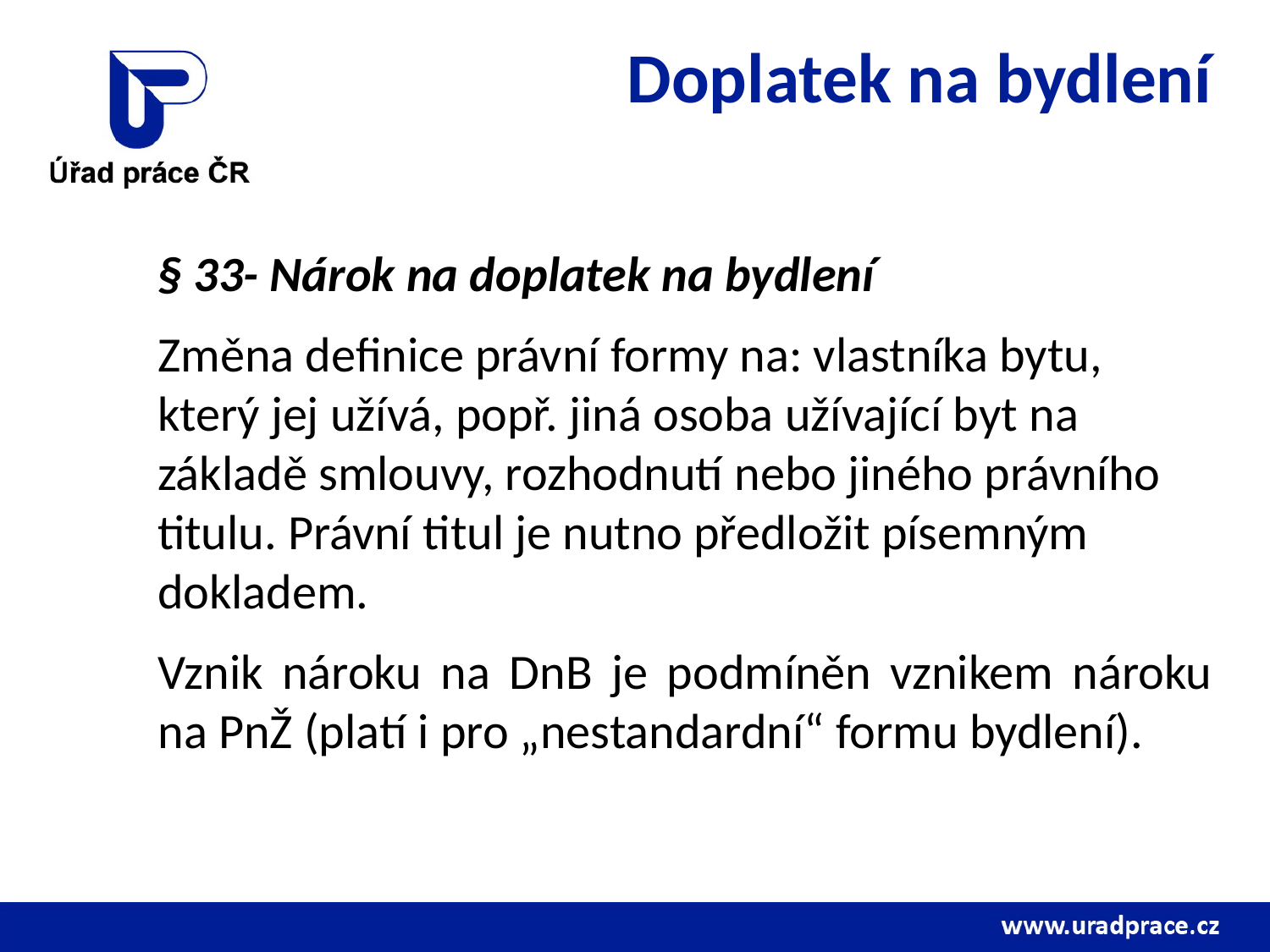

# Doplatek na bydlení
§ 33- Nárok na doplatek na bydlení
Změna definice právní formy na: vlastníka bytu, který jej užívá, popř. jiná osoba užívající byt na základě smlouvy, rozhodnutí nebo jiného právního titulu. Právní titul je nutno předložit písemným dokladem.
Vznik nároku na DnB je podmíněn vznikem nároku na PnŽ (platí i pro „nestandardní“ formu bydlení).